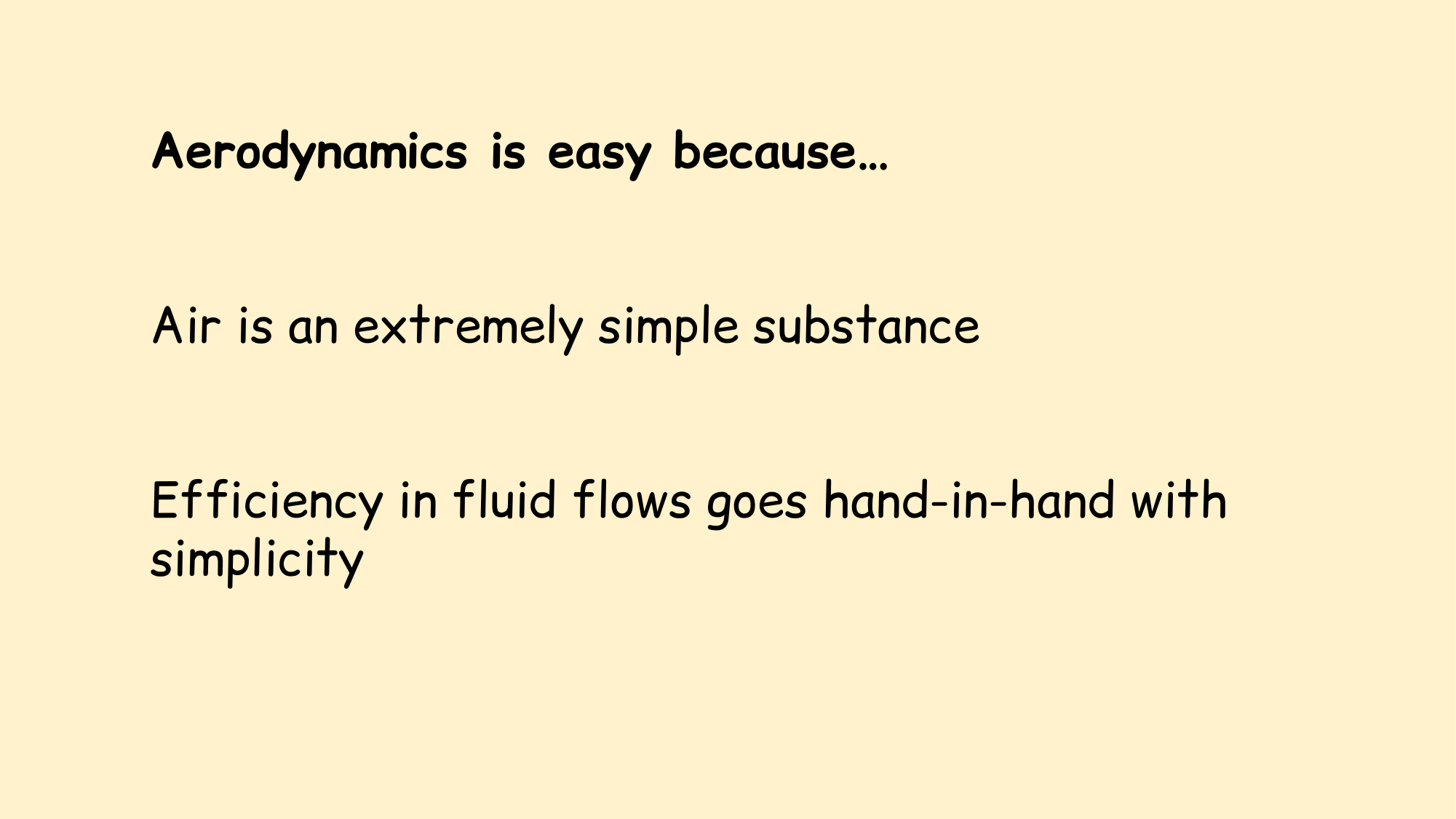

Aerodynamics is easy because…

Air is an extremely simple substance

Efficiency in fluid flows goes hand-in-hand with
simplicity